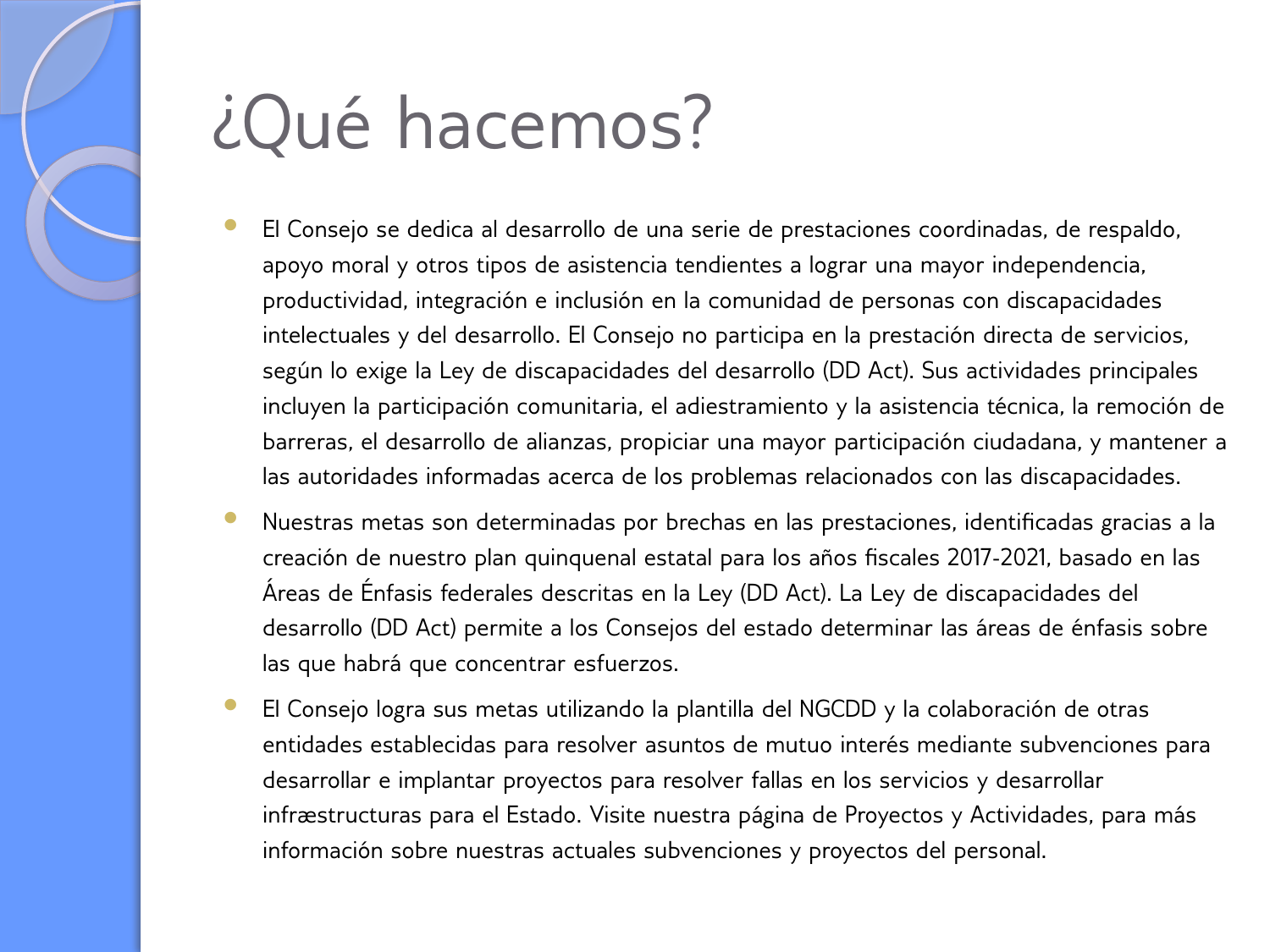

# ¿Qué hacemos?
El Consejo se dedica al desarrollo de una serie de prestaciones coordinadas, de respaldo, apoyo moral y otros tipos de asistencia tendientes a lograr una mayor independencia, productividad, integración e inclusión en la comunidad de personas con discapacidades intelectuales y del desarrollo. El Consejo no participa en la prestación directa de servicios, según lo exige la Ley de discapacidades del desarrollo (DD Act). Sus actividades principales incluyen la participación comunitaria, el adiestramiento y la asistencia técnica, la remoción de barreras, el desarrollo de alianzas, propiciar una mayor participación ciudadana, y mantener a las autoridades informadas acerca de los problemas relacionados con las discapacidades.
Nuestras metas son determinadas por brechas en las prestaciones, identificadas gracias a la creación de nuestro plan quinquenal estatal para los años fiscales 2017-2021, basado en las Áreas de Énfasis federales descritas en la Ley (DD Act). La Ley de discapacidades del desarrollo (DD Act) permite a los Consejos del estado determinar las áreas de énfasis sobre las que habrá que concentrar esfuerzos.
El Consejo logra sus metas utilizando la plantilla del NGCDD y la colaboración de otras entidades establecidas para resolver asuntos de mutuo interés mediante subvenciones para desarrollar e implantar proyectos para resolver fallas en los servicios y desarrollar infraestructuras para el Estado. Visite nuestra página de Proyectos y Actividades, para más información sobre nuestras actuales subvenciones y proyectos del personal.